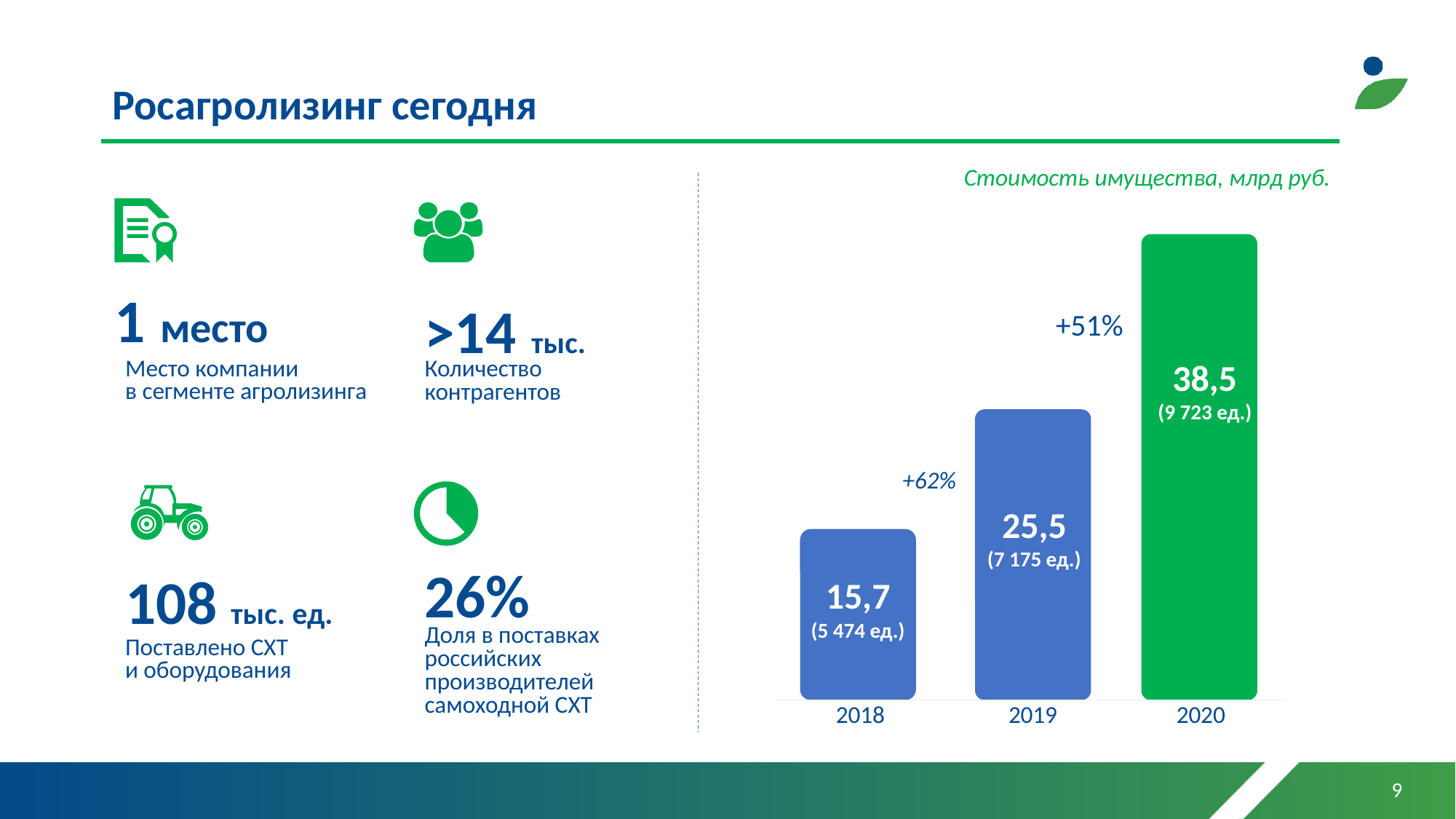

# Росагролизинг сегодня
Стоимость имущества, млрд руб.

>14 тыс.
+51%
1 место
38,5
(9 723 ед.)
Количество
контрагентов
Место компании
в сегменте агролизинга

+62%

25,5
(7 175 ед.)

26%

108 тыс. ед.
15,7
(5 474 ед.)
Поставлено СХТ
и оборудования
Доля в поставках российских производителей самоходной СХТ
2018
2019
2020
9